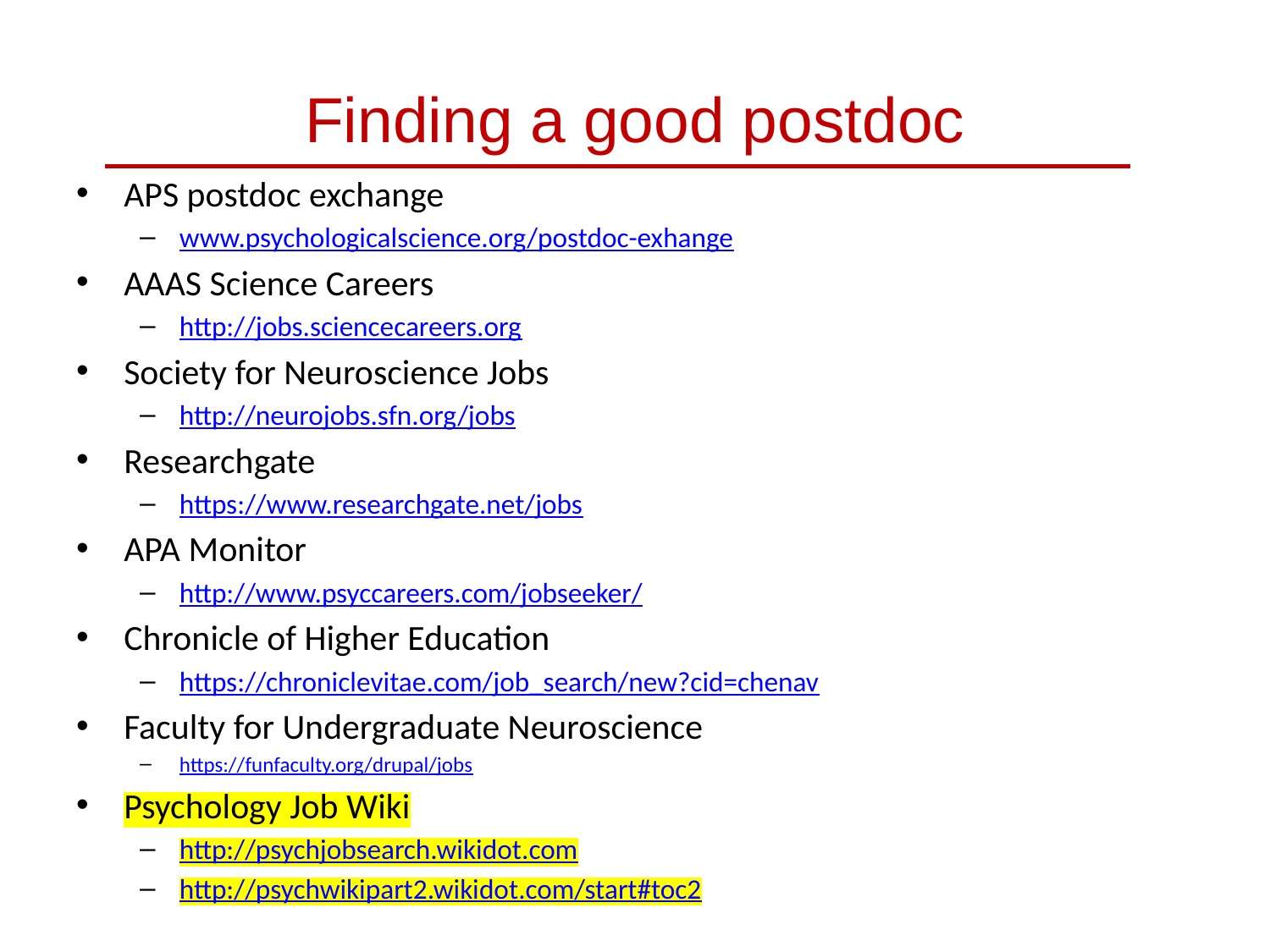

# Finding a good postdoc
APS postdoc exchange
www.psychologicalscience.org/postdoc-exhange
AAAS Science Careers
http://jobs.sciencecareers.org
Society for Neuroscience Jobs
http://neurojobs.sfn.org/jobs
Researchgate
https://www.researchgate.net/jobs
APA Monitor
http://www.psyccareers.com/jobseeker/
Chronicle of Higher Education
https://chroniclevitae.com/job_search/new?cid=chenav
Faculty for Undergraduate Neuroscience
https://funfaculty.org/drupal/jobs
Psychology Job Wiki
http://psychjobsearch.wikidot.com
http://psychwikipart2.wikidot.com/start#toc2